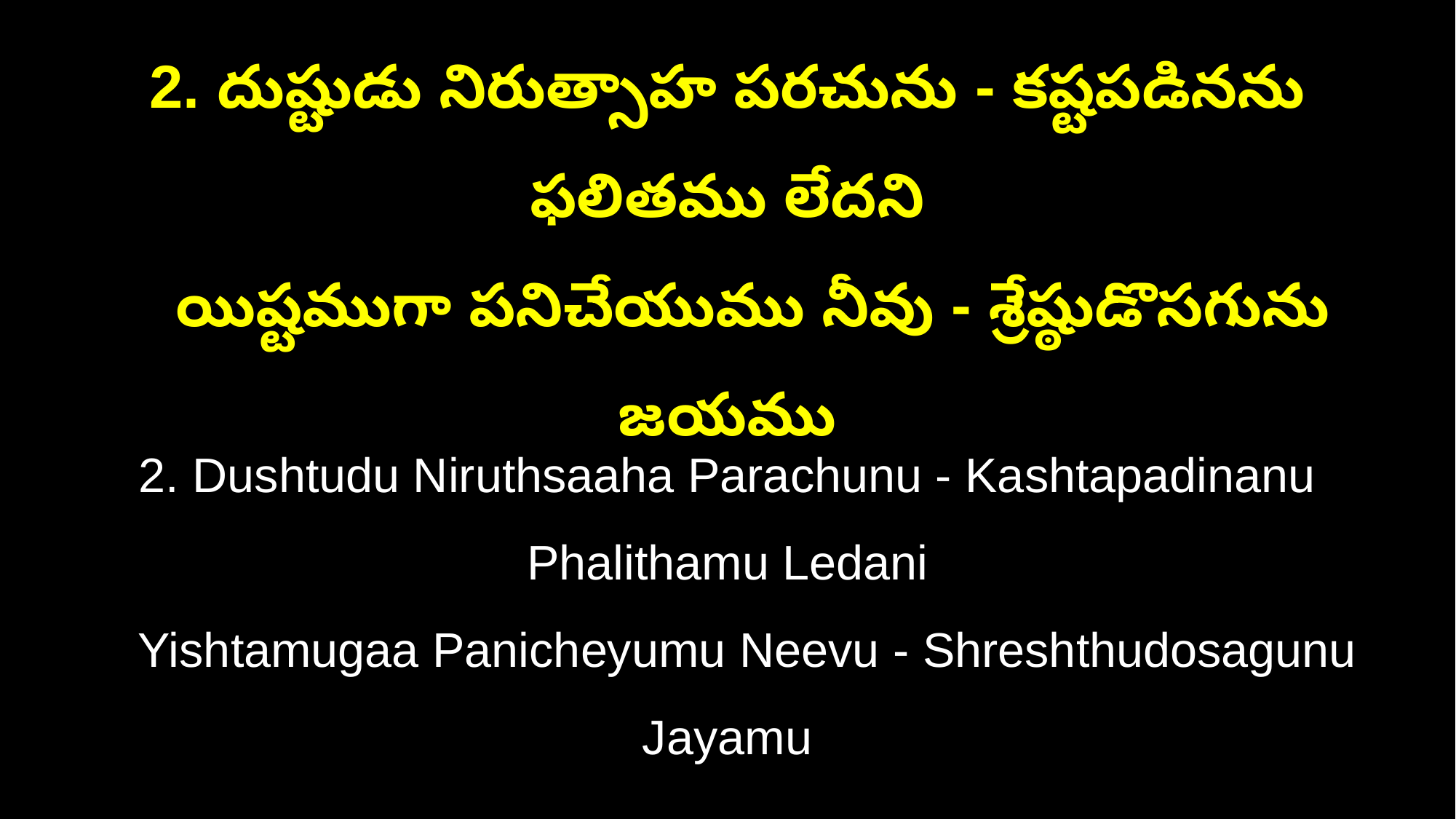

2. దుష్టుడు నిరుత్సాహ పరచును - కష్టపడినను ఫలితము లేదని
   యిష్టముగా పనిచేయుము నీవు - శ్రేష్ఠుడొసగును జయము
2. Dushtudu Niruthsaaha Parachunu - Kashtapadinanu Phalithamu Ledani
   Yishtamugaa Panicheyumu Neevu - Shreshthudosagunu Jayamu